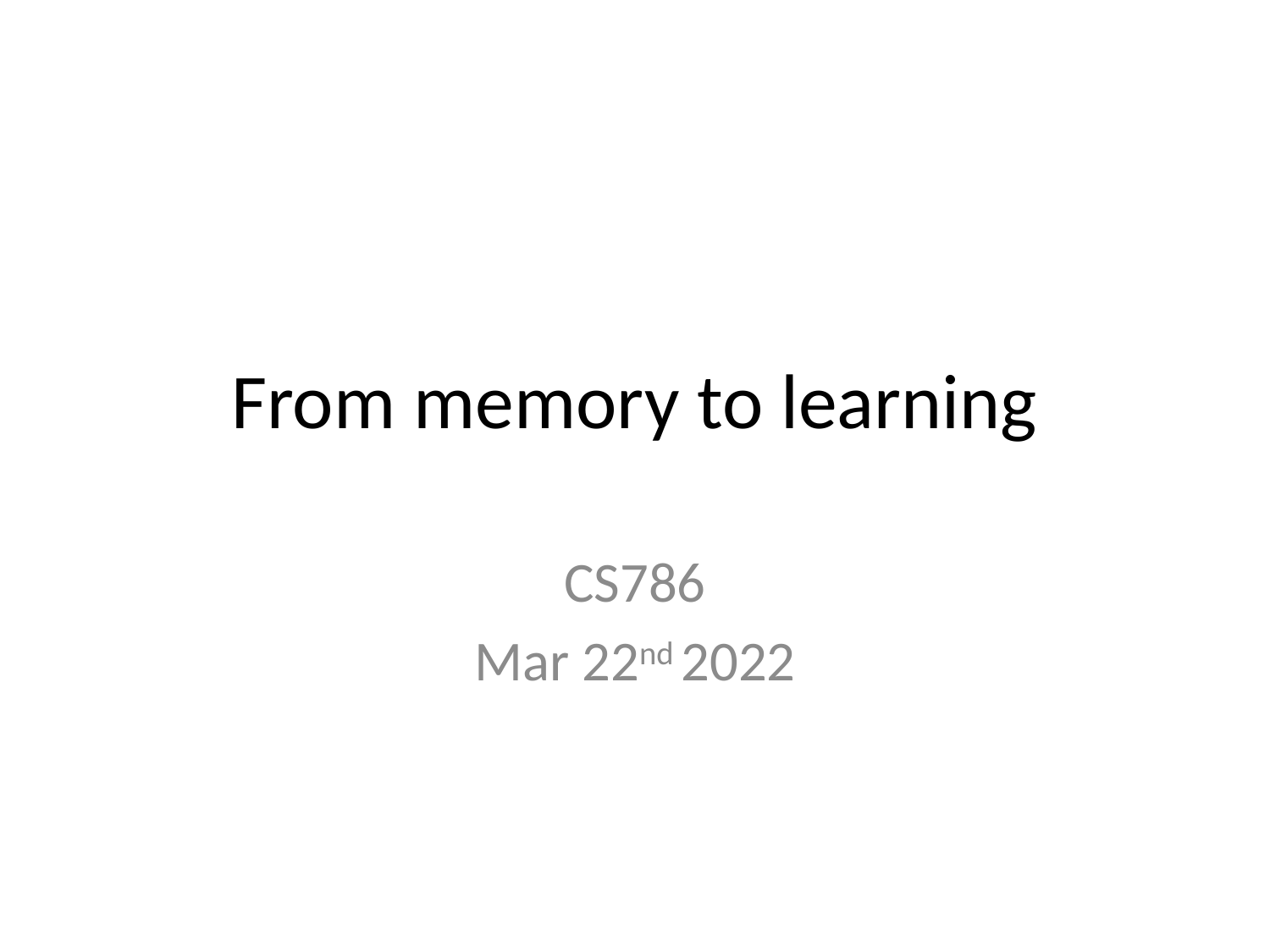

# From memory to learning
CS786
Mar 22nd 2022